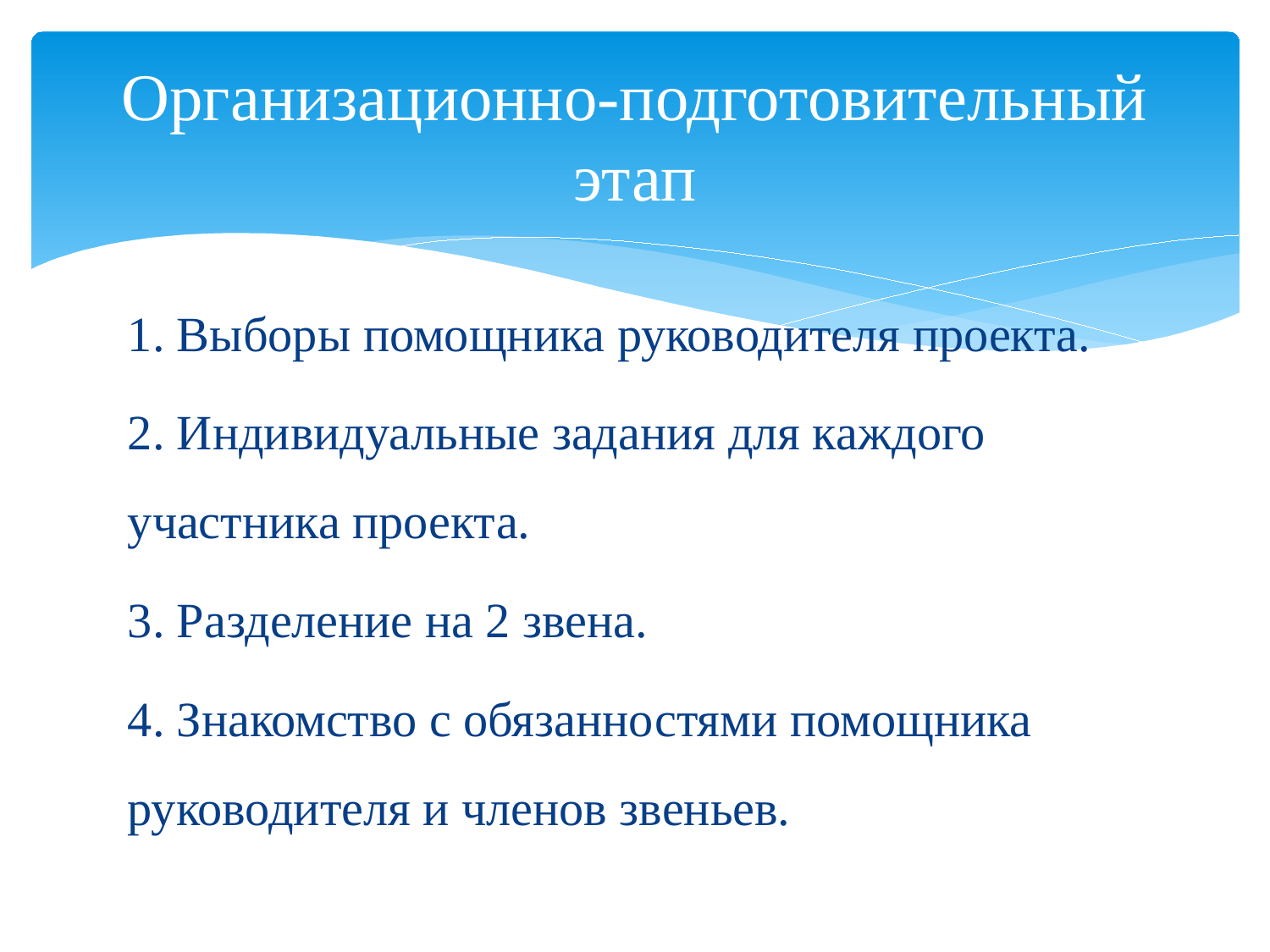

# Организационно-подготовительный этап
1. Выборы помощника руководителя проекта.
2. Индивидуальные задания для каждого участника проекта.
3. Разделение на 2 звена.
4. Знакомство с обязанностями помощника руководителя и членов звеньев.